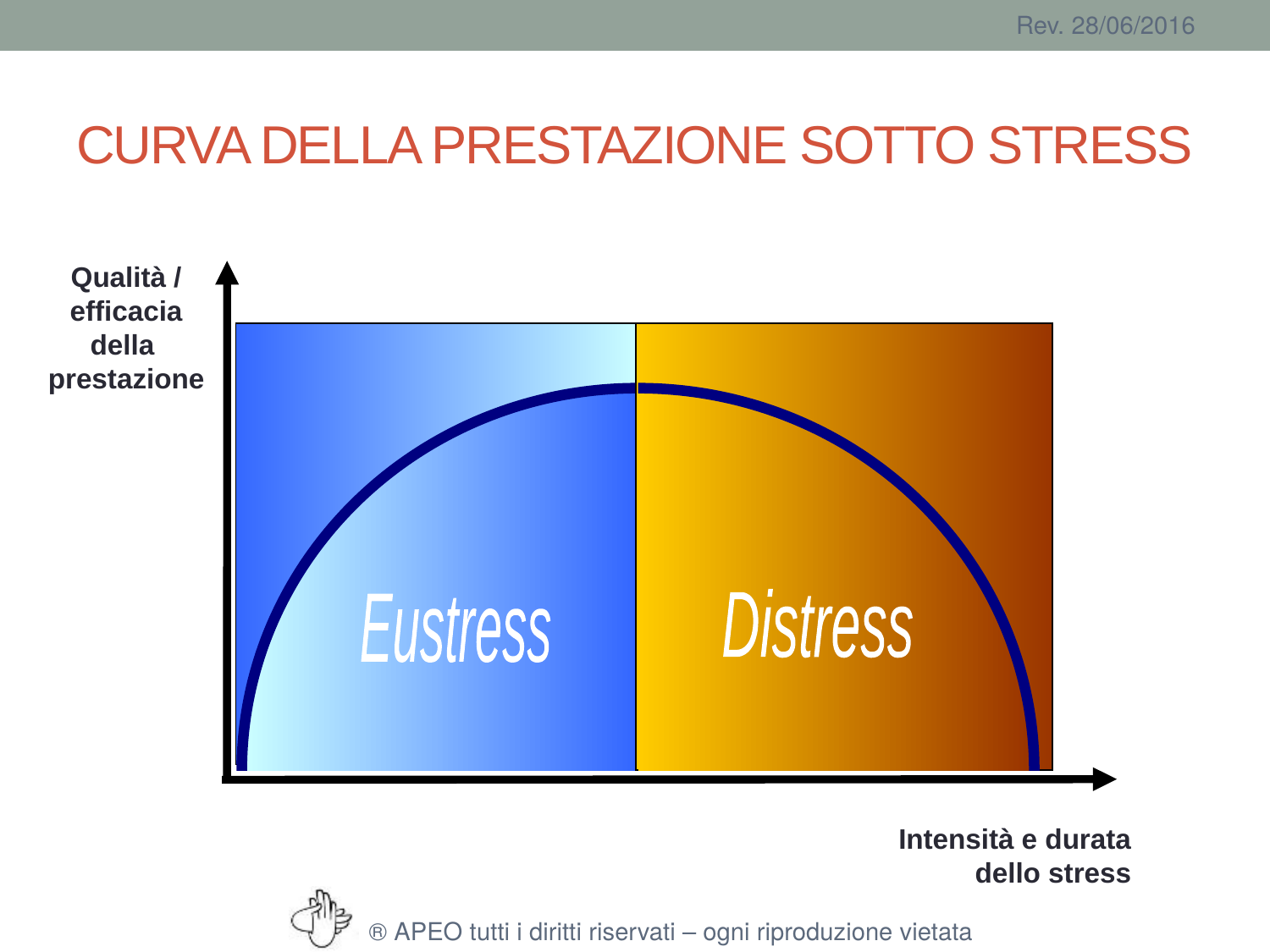

# CURVA DELLA PRESTAZIONE SOTTO STRESS

Qualità / efficacia
della  prestazione

Distress
Eustress
Intensità e durata
dello stress